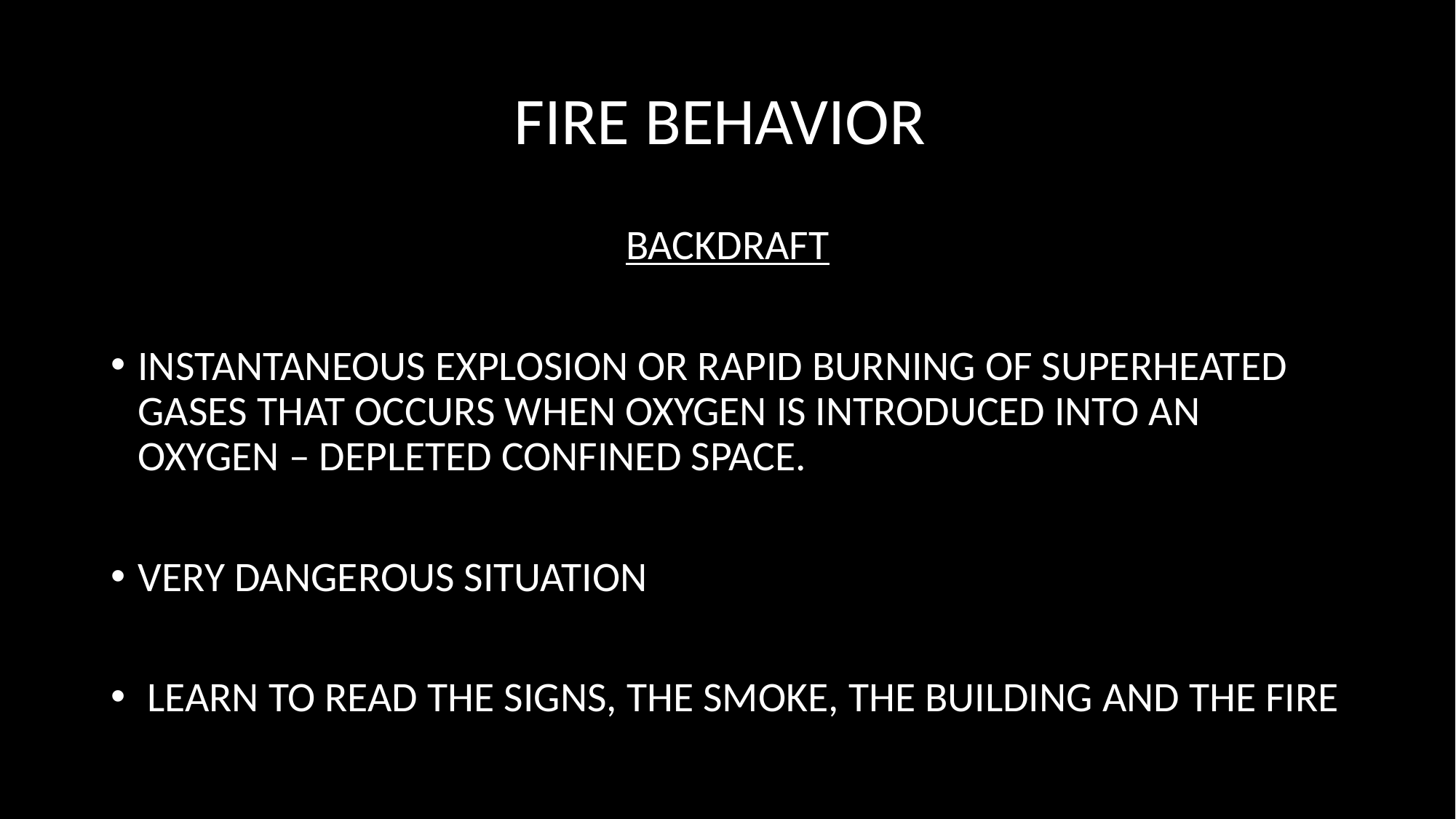

# FIRE BEHAVIOR
BACKDRAFT

Instantaneous explosion or rapid burning of superheated gases that occurs when oxygen is introduced into an oxygen – depleted confined space.

Very dangerous situation

 Learn to read the signs, the smoke, the building and the fire